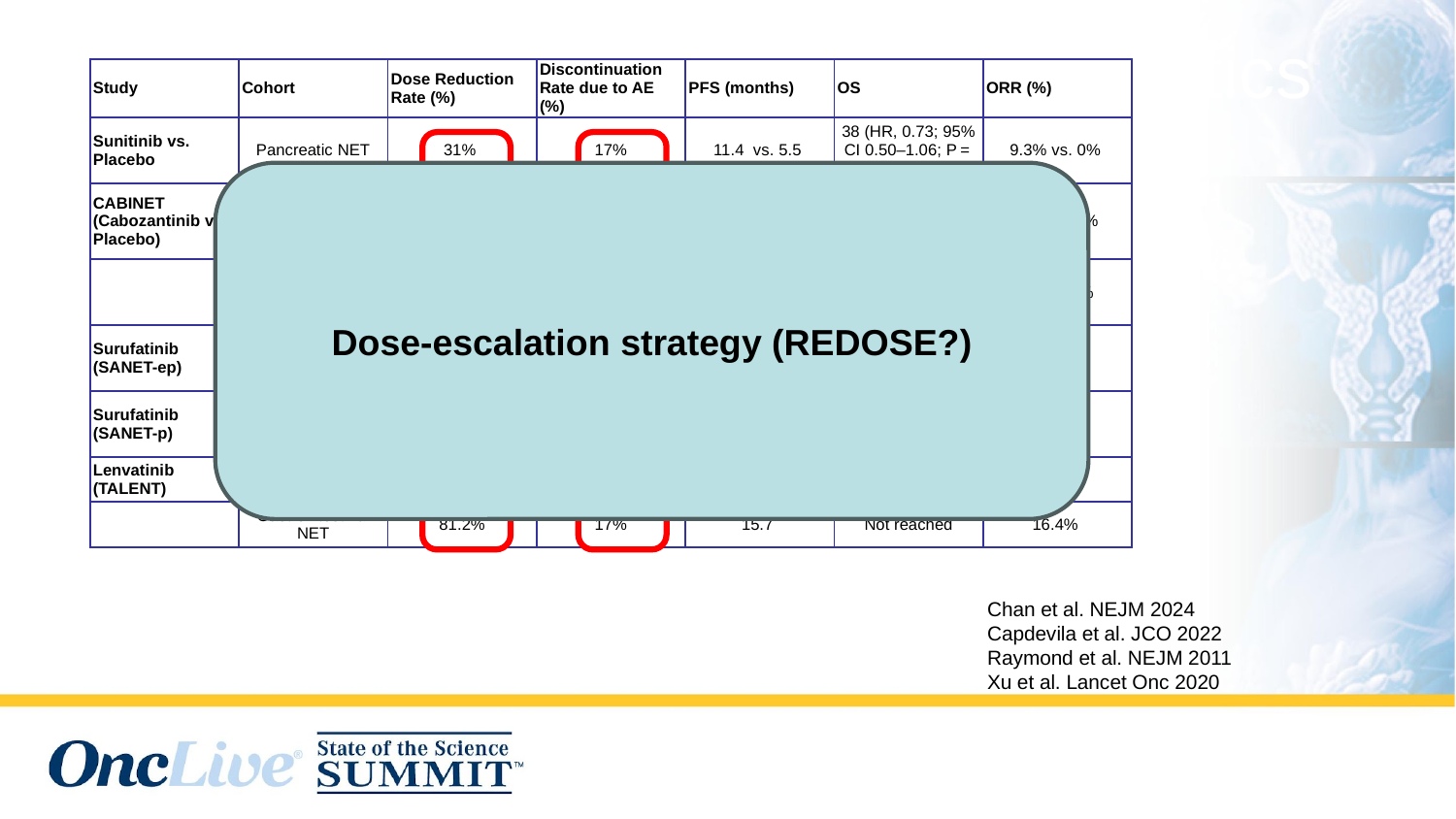

# CABONEN- Patients Characteristics
| Study | Cohort | Dose Reduction Rate (%) | Discontinuation Rate due to AE (%) | PFS (months) | OS | ORR (%) |
| --- | --- | --- | --- | --- | --- | --- |
| Sunitinib vs. Placebo | Pancreatic NET | 31% | 17% | 11.4 vs. 5.5 | 38 (HR, 0.73; 95% CI 0.50–1.06; P = 0.094) | 9.3% vs. 0% |
| CABINET (Cabozantinib vs. Placebo) | Pancreatic NET | 68% | 20% | 13.8 vs. 4.4 | 29 | 19% vs. 0% |
|  | Extrapancreatic NET | 66% | 31% | 8.4 vs. 3.9 | Not mature | 5% vs. 0% |
| Surufatinib (SANET-ep) | Extrapancreatic NET | 48% | 18% | 9.2 vs. 3.8 | Not mature | 8% vs. 0 |
| Surufatinib (SANET-p) | Pancreatic NET | 40% | 11% | 10.9 vs. 3.7 | Not mature | 19% |
| Lenvatinib (TALENT) | Pancreatic NET | 81.2% | 10% | 15.6 | 32 | 44.2% |
|  | Gastrointestinal NET | 81.2% | 17% | 15.7 | Not reached | 16.4% |

Dose-escalation strategy (REDOSE?)
Chan et al. NEJM 2024
Capdevila et al. JCO 2022
Raymond et al. NEJM 2011
Xu et al. Lancet Onc 2020